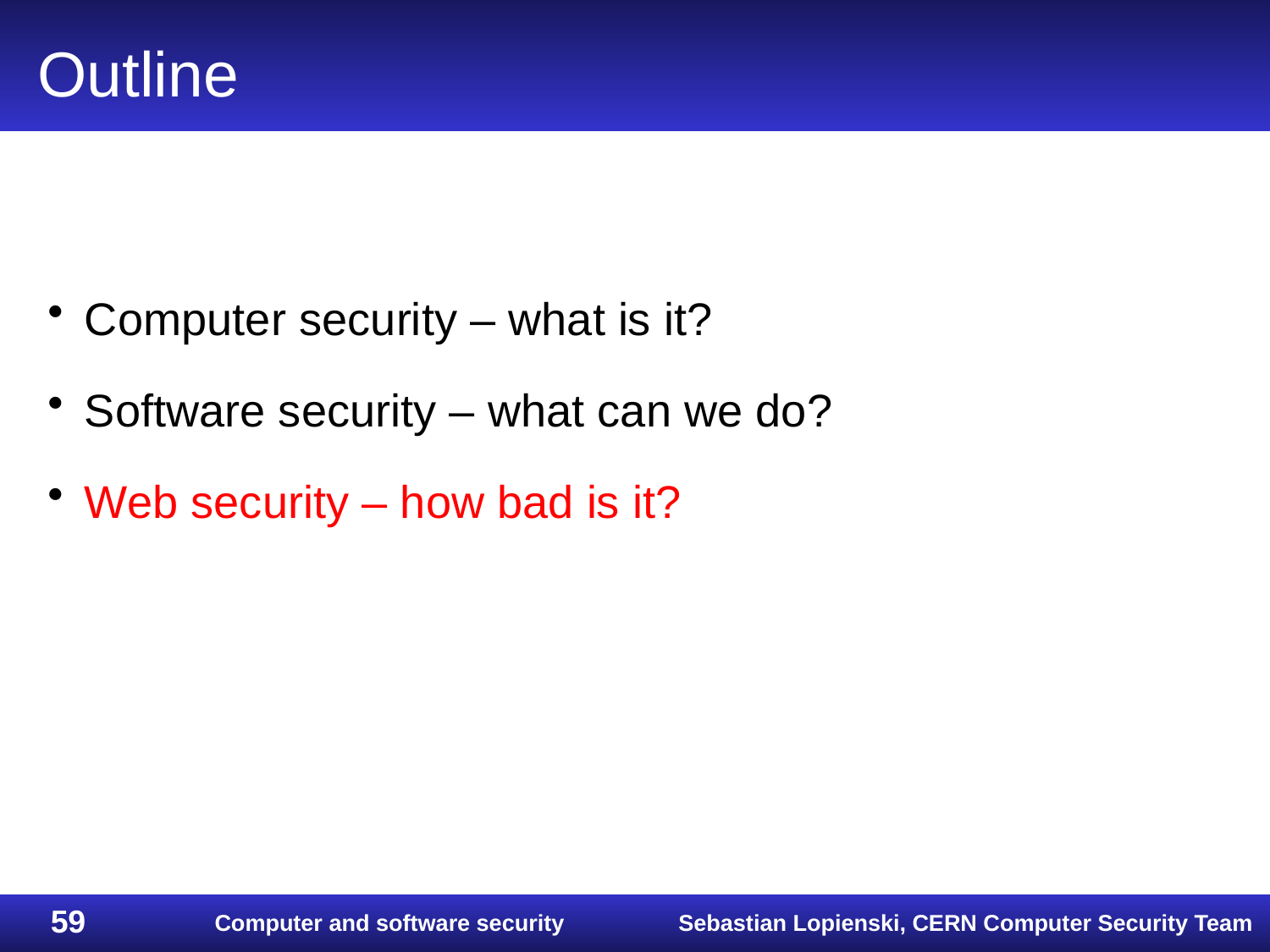

# Outline

Computer security – what is it?
Software security – what can we do?
Web security – how bad is it?